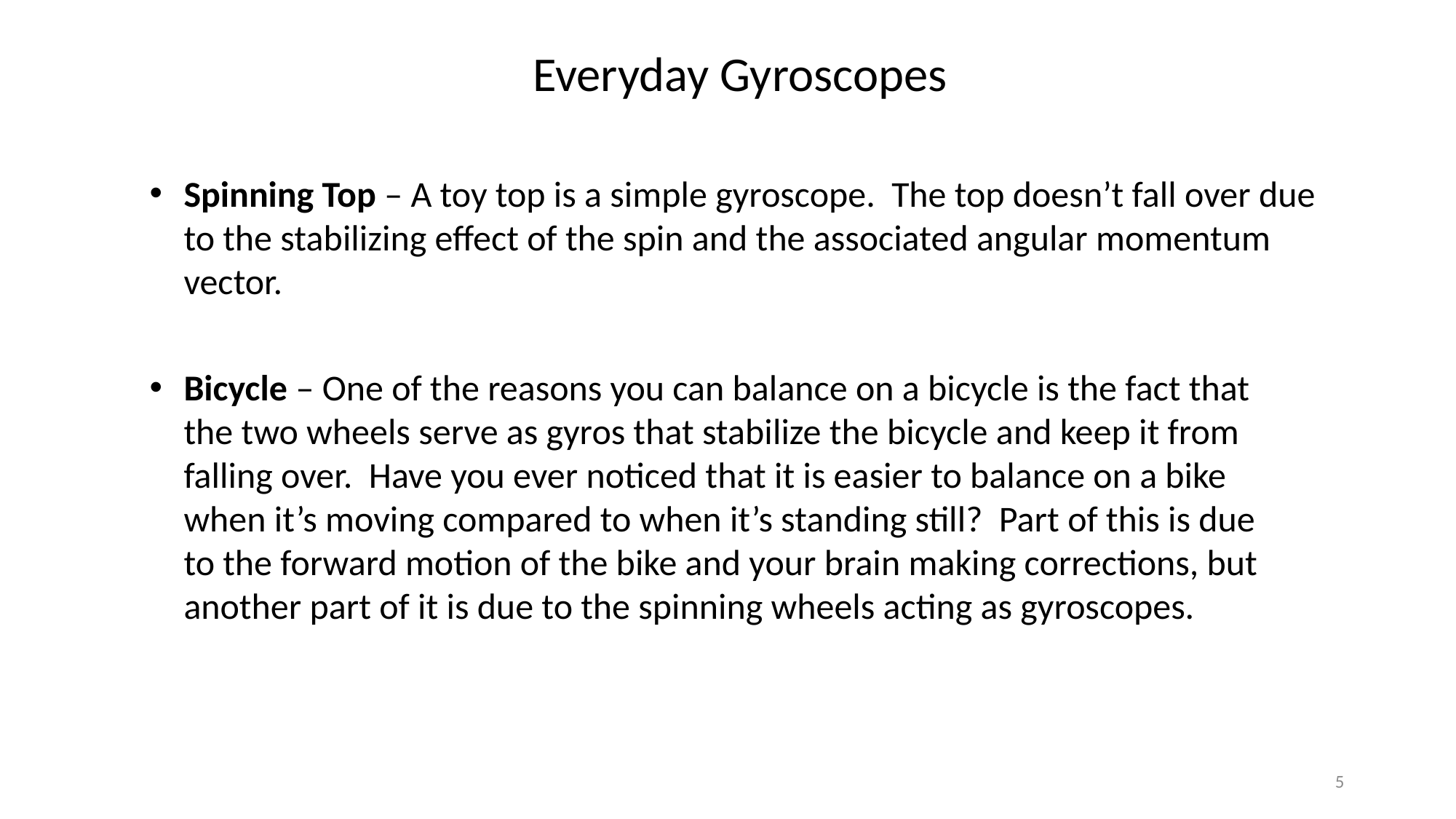

Everyday Gyroscopes
Spinning Top – A toy top is a simple gyroscope.  The top doesn’t fall over due to the stabilizing effect of the spin and the associated angular momentum vector.
Bicycle – One of the reasons you can balance on a bicycle is the fact that the two wheels serve as gyros that stabilize the bicycle and keep it from falling over.  Have you ever noticed that it is easier to balance on a bike when it’s moving compared to when it’s standing still?  Part of this is due to the forward motion of the bike and your brain making corrections, but another part of it is due to the spinning wheels acting as gyroscopes.
5